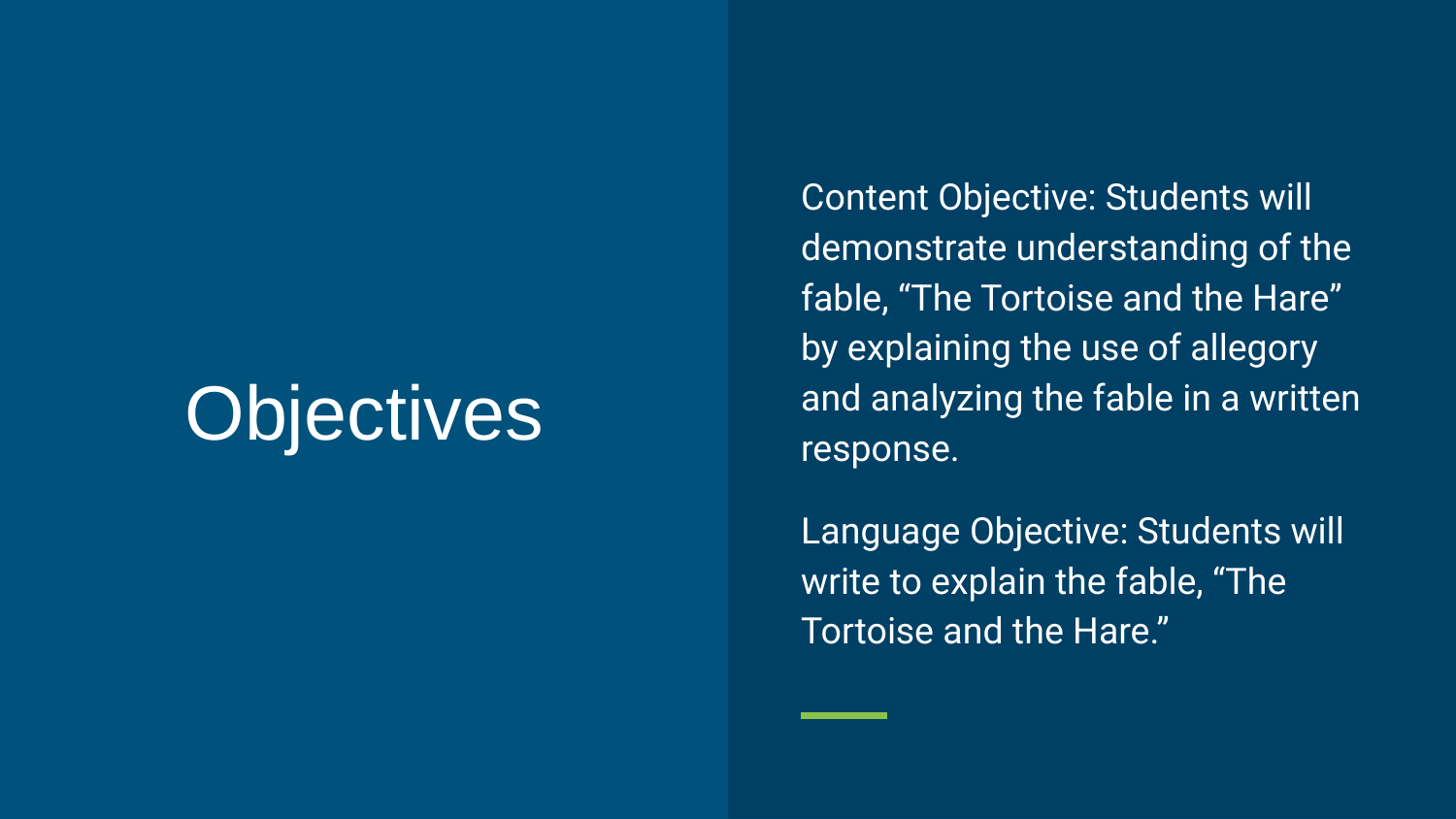

Content Objective: Students will demonstrate understanding of the fable, “The Tortoise and the Hare” by explaining the use of allegory and analyzing the fable in a written response.
Language Objective: Students will write to explain the fable, “The Tortoise and the Hare.”
# Objectives